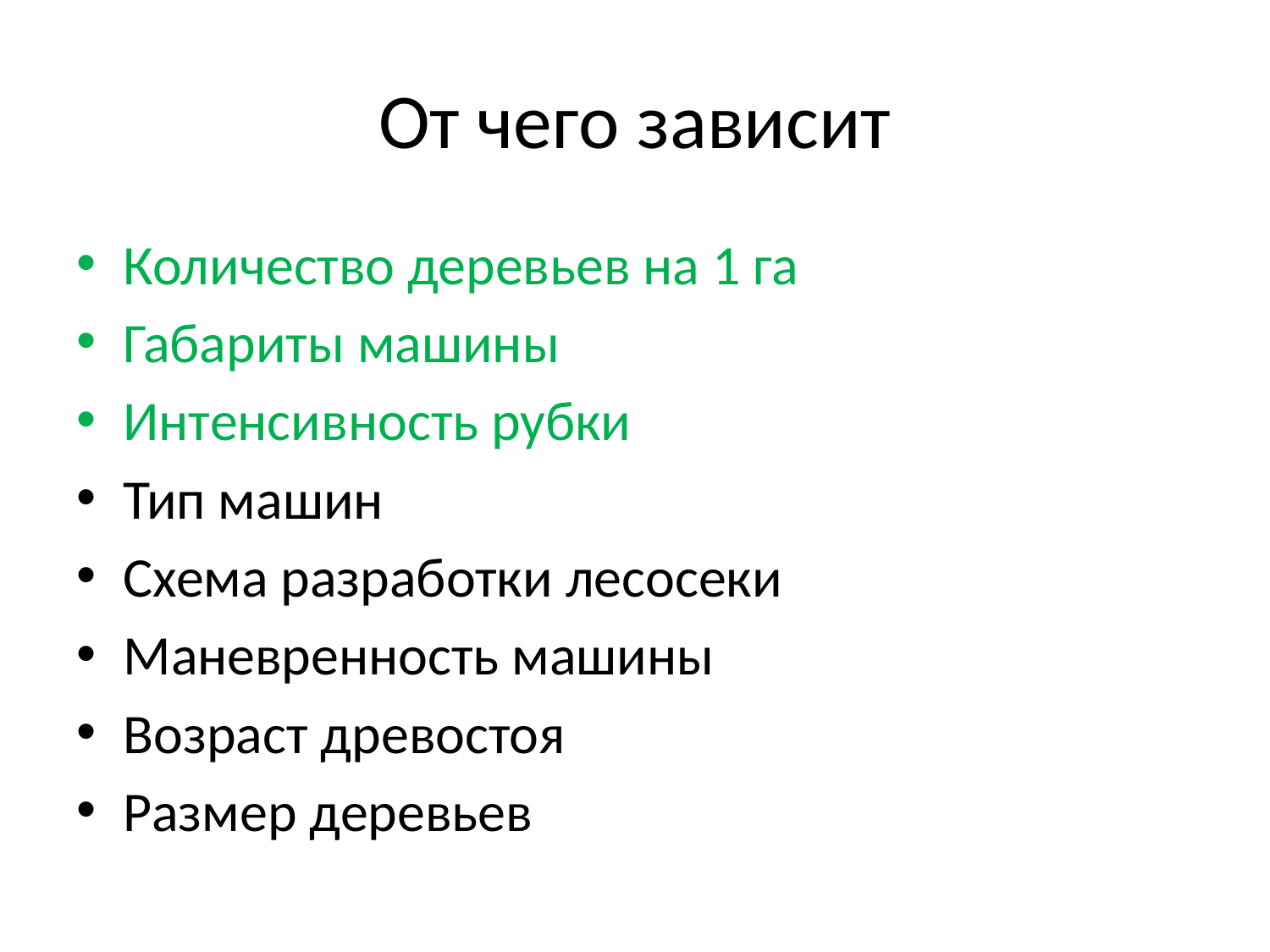

# От чего зависит
Количество деревьев на 1 га
Габариты машины
Интенсивность рубки
Тип машин
Схема разработки лесосеки
Маневренность машины
Возраст древостоя
Размер деревьев